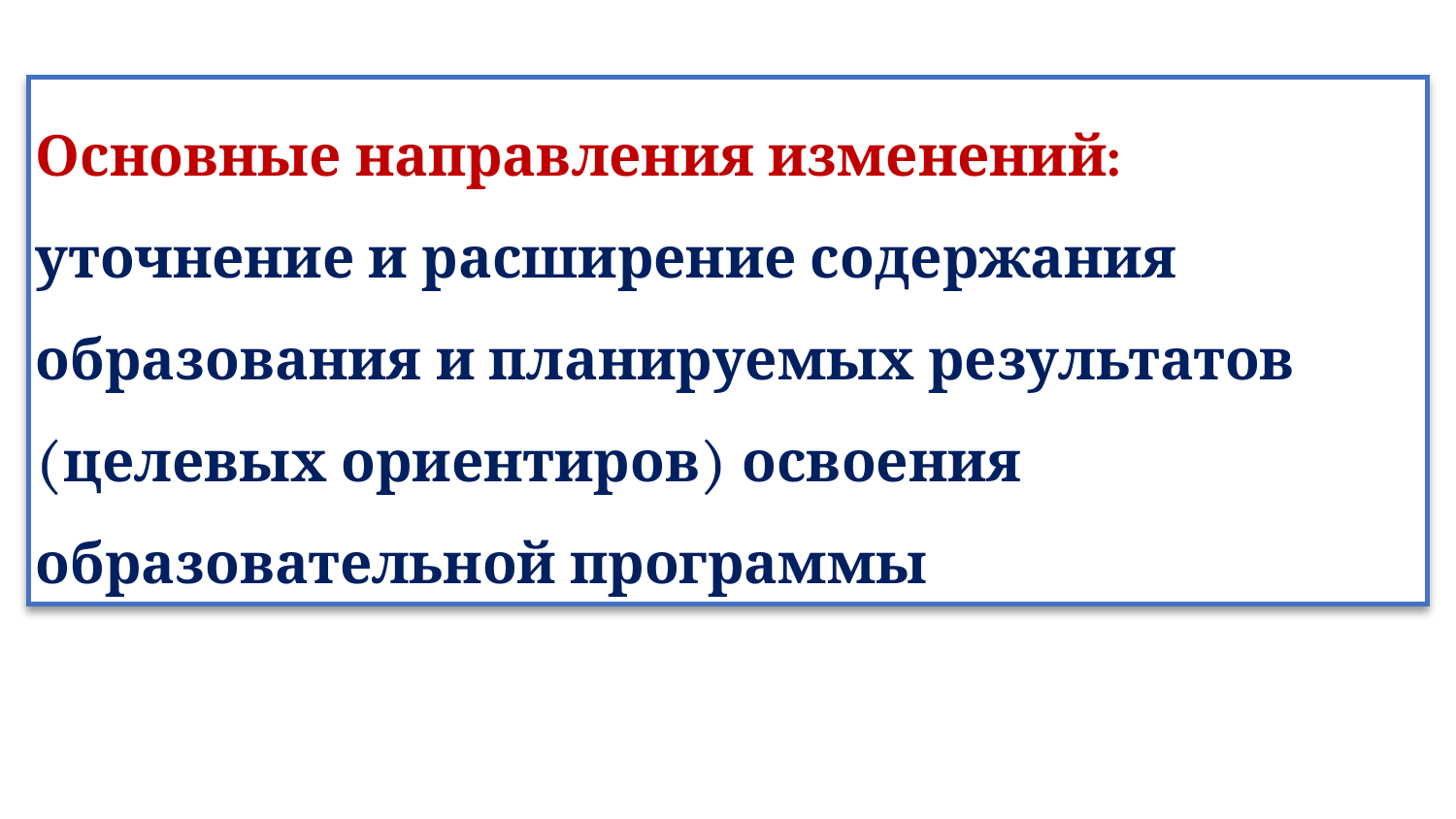

# Основные направления изменений: уточнение и расширение содержания образования и планируемых результатов (целевых ориентиров) освоения образовательной программы